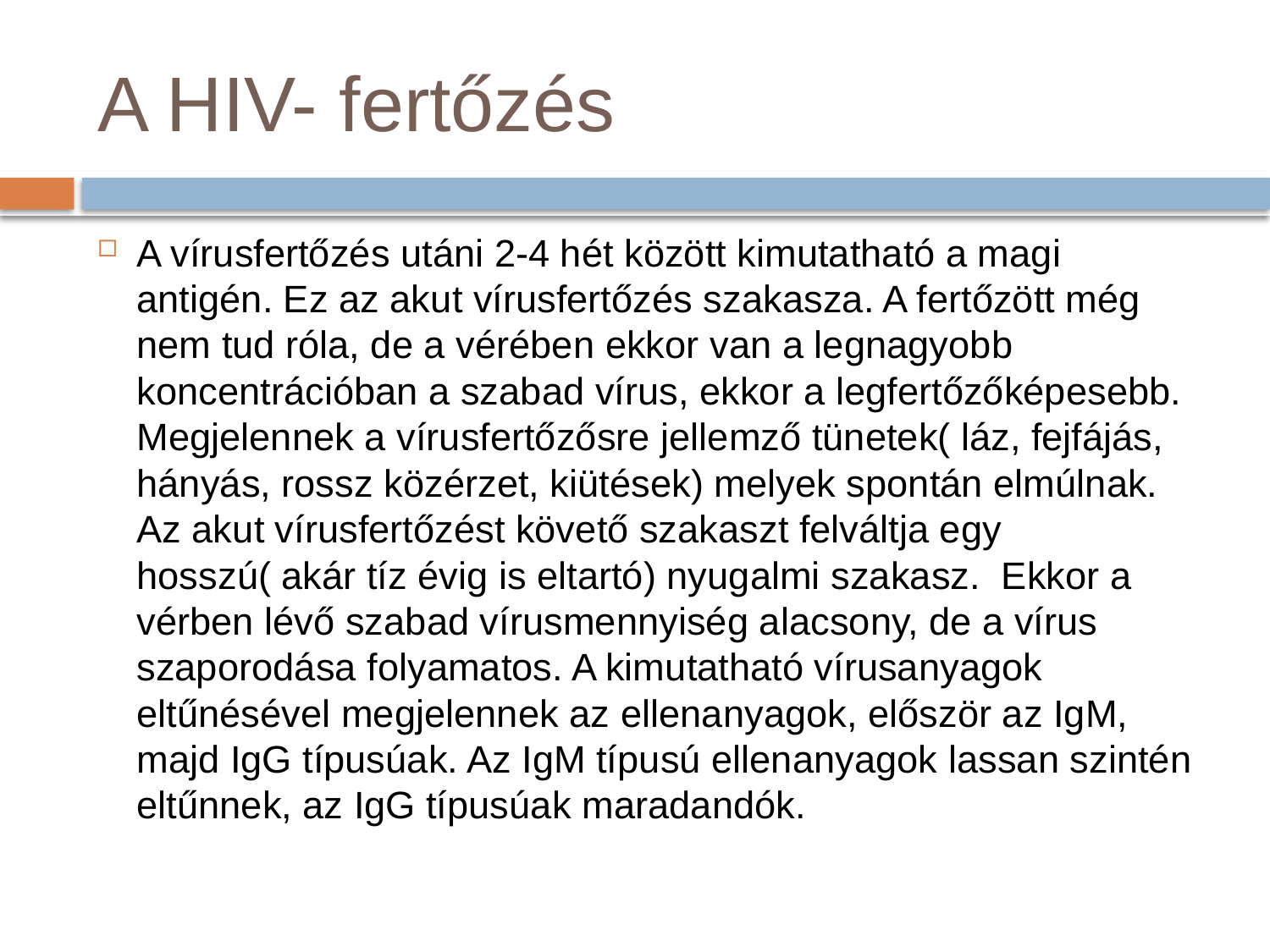

# A HIV- fertőzés
A vírusfertőzés utáni 2-4 hét között kimutatható a magi antigén. Ez az akut vírusfertőzés szakasza. A fertőzött még nem tud róla, de a vérében ekkor van a legnagyobb koncentrációban a szabad vírus, ekkor a legfertőzőképesebb. Megjelennek a vírusfertőzősre jellemző tünetek( láz, fejfájás, hányás, rossz közérzet, kiütések) melyek spontán elmúlnak. Az akut vírusfertőzést követő szakaszt felváltja egy hosszú( akár tíz évig is eltartó) nyugalmi szakasz.  Ekkor a vérben lévő szabad vírusmennyiség alacsony, de a vírus szaporodása folyamatos. A kimutatható vírusanyagok eltűnésével megjelennek az ellenanyagok, először az IgM, majd IgG típusúak. Az IgM típusú ellenanyagok lassan szintén eltűnnek, az IgG típusúak maradandók.